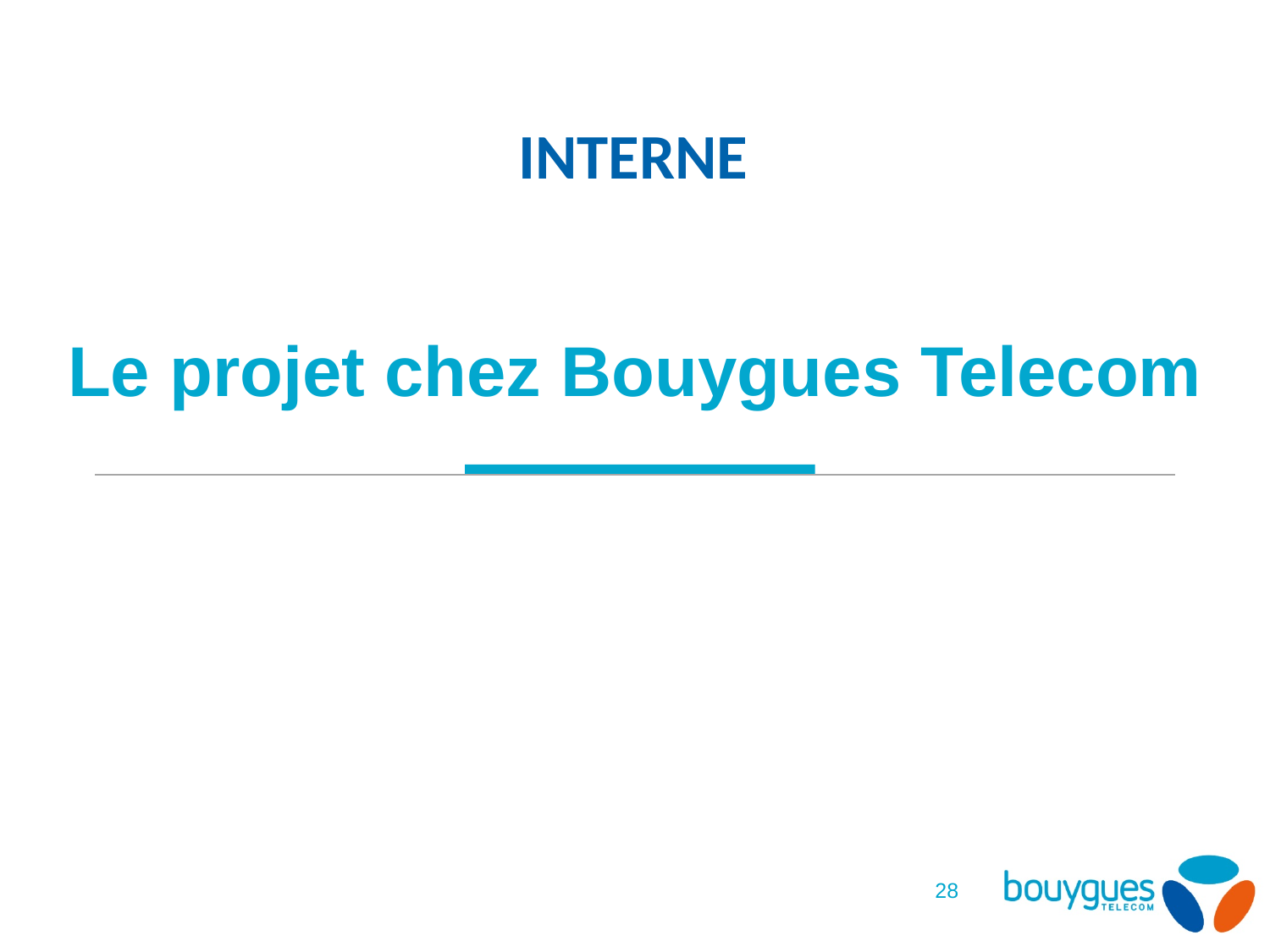

# Le projet chez Bouygues Telecom

28